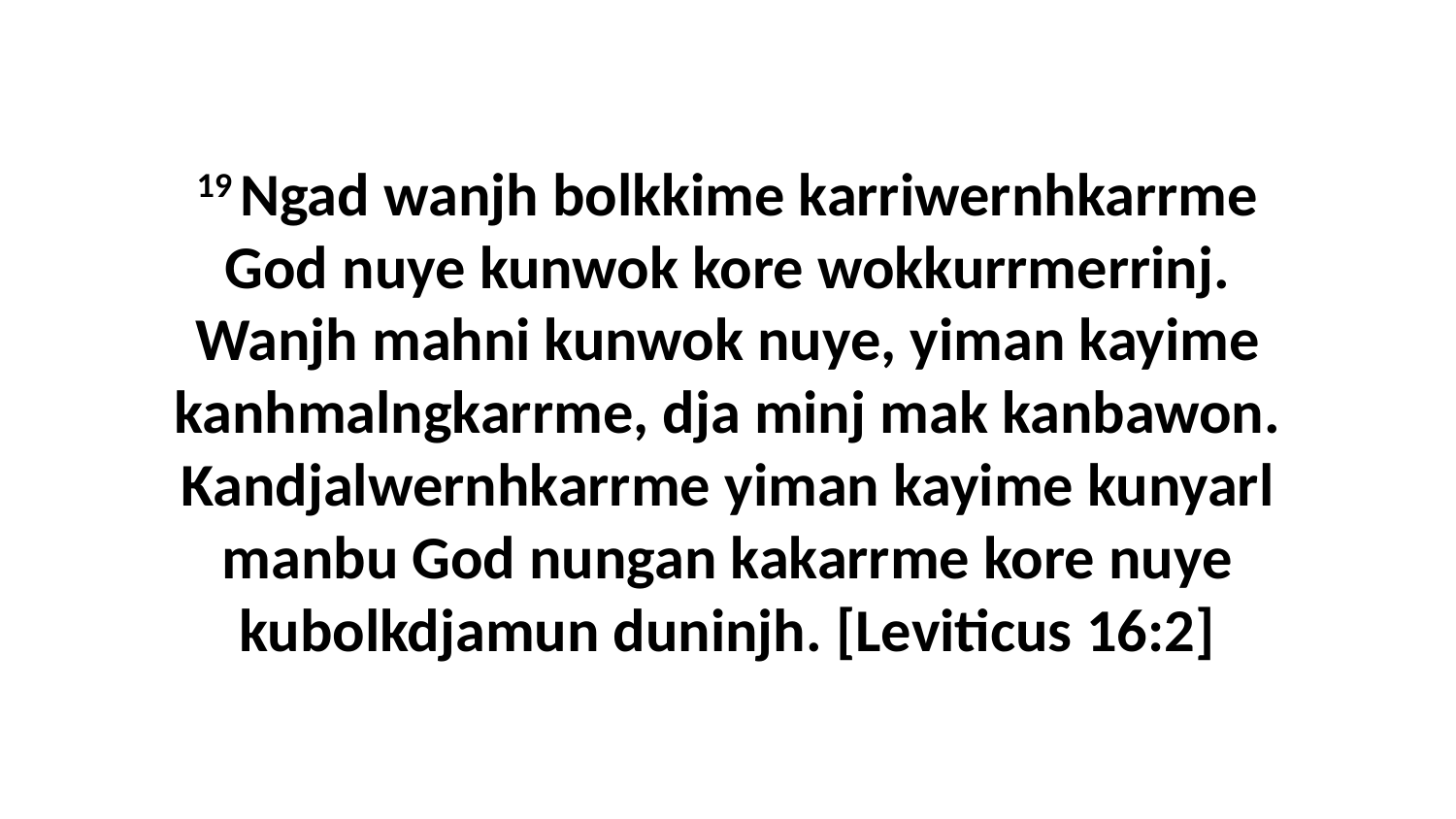

19 Ngad wanjh bolkkime karriwernhkarrme God nuye kunwok kore wokkurrmerrinj. Wanjh mahni kunwok nuye, yiman kayime kanhmalngkarrme, dja minj mak kanbawon. Kandjalwernhkarrme yiman kayime kunyarl manbu God nungan kakarrme kore nuye kubolkdjamun duninjh. [Leviticus 16:2]